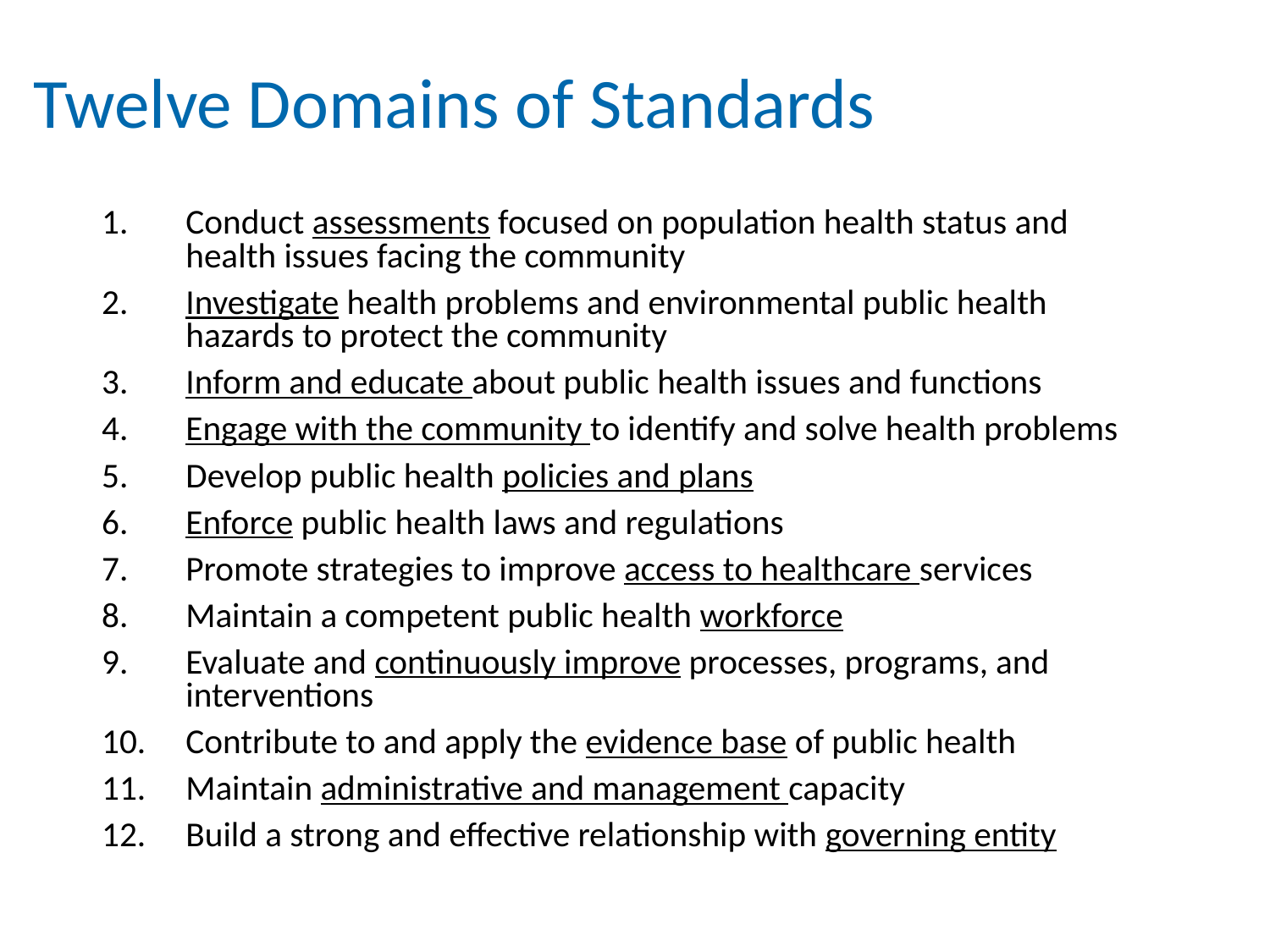

# Twelve Domains of Standards
Conduct assessments focused on population health status and health issues facing the community
Investigate health problems and environmental public health hazards to protect the community
Inform and educate about public health issues and functions
Engage with the community to identify and solve health problems
Develop public health policies and plans
Enforce public health laws and regulations
Promote strategies to improve access to healthcare services
Maintain a competent public health workforce
Evaluate and continuously improve processes, programs, and interventions
Contribute to and apply the evidence base of public health
Maintain administrative and management capacity
Build a strong and effective relationship with governing entity